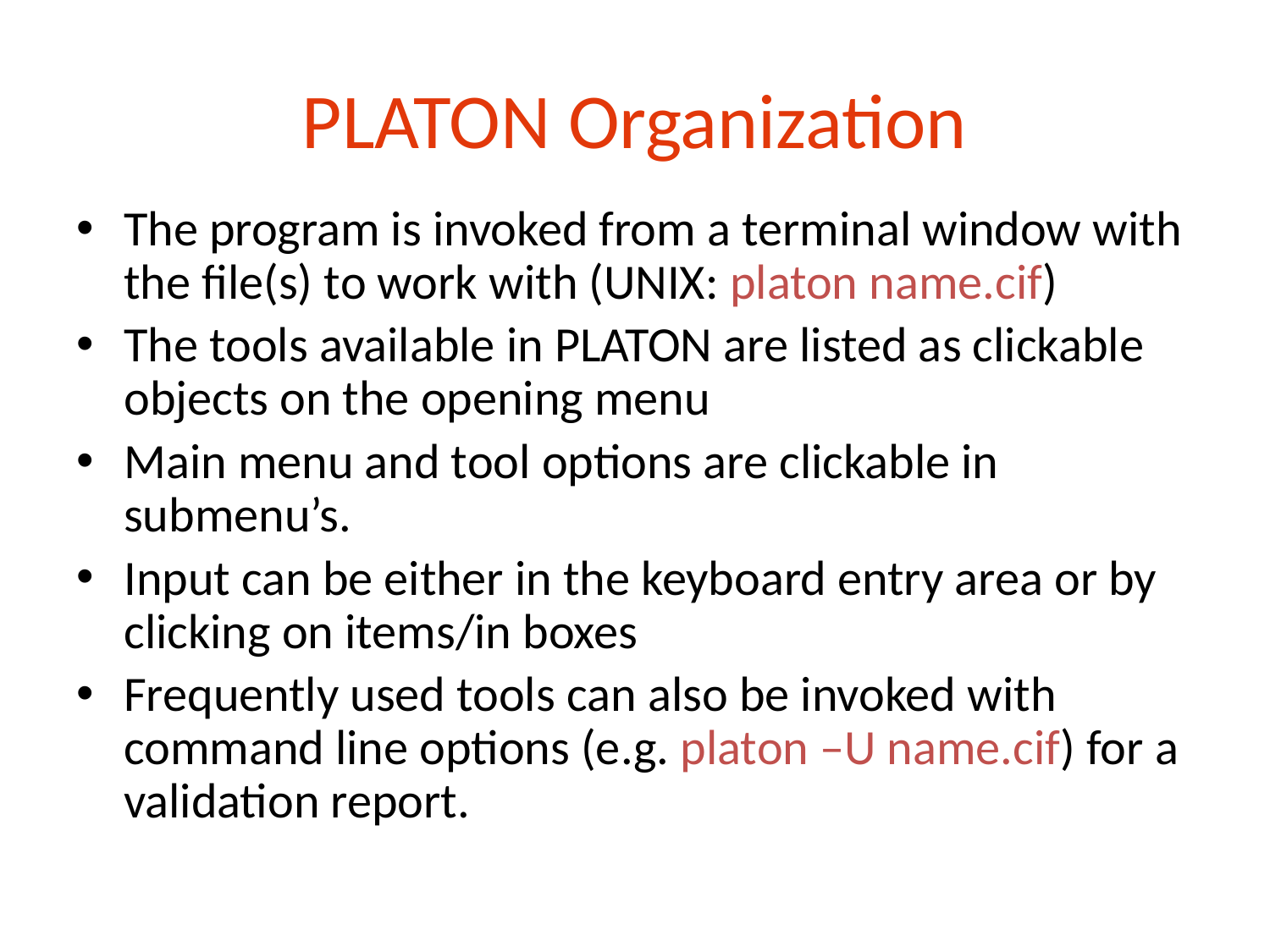

# PLATON Organization
The program is invoked from a terminal window with the file(s) to work with (UNIX: platon name.cif)
The tools available in PLATON are listed as clickable objects on the opening menu
Main menu and tool options are clickable in submenu’s.
Input can be either in the keyboard entry area or by clicking on items/in boxes
Frequently used tools can also be invoked with command line options (e.g. platon –U name.cif) for a validation report.